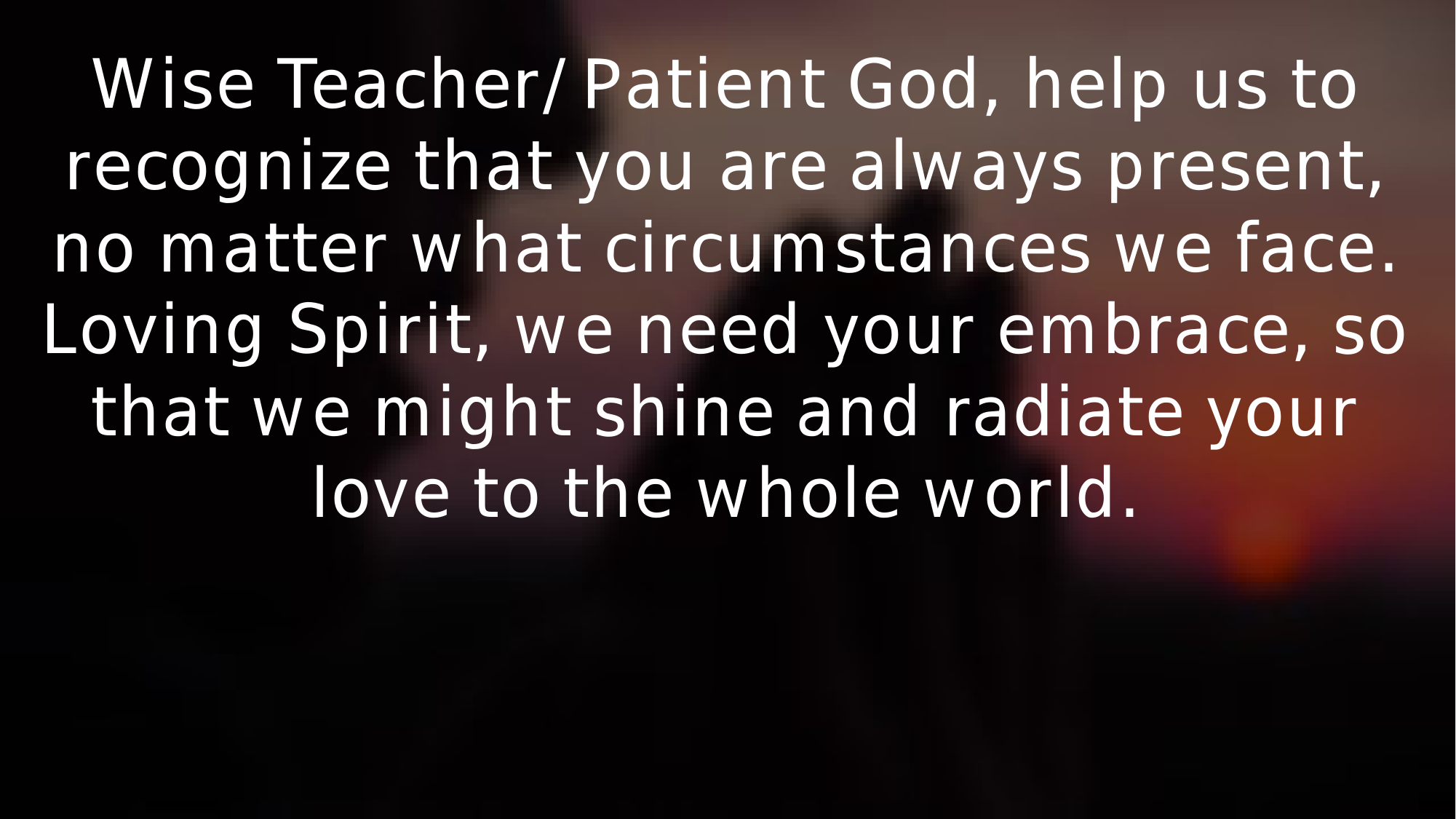

Wise Teacher/Patient God, help us to recognize that you are always present, no matter what circumstances we face. Loving Spirit, we need your embrace, so that we might shine and radiate your love to the whole world.